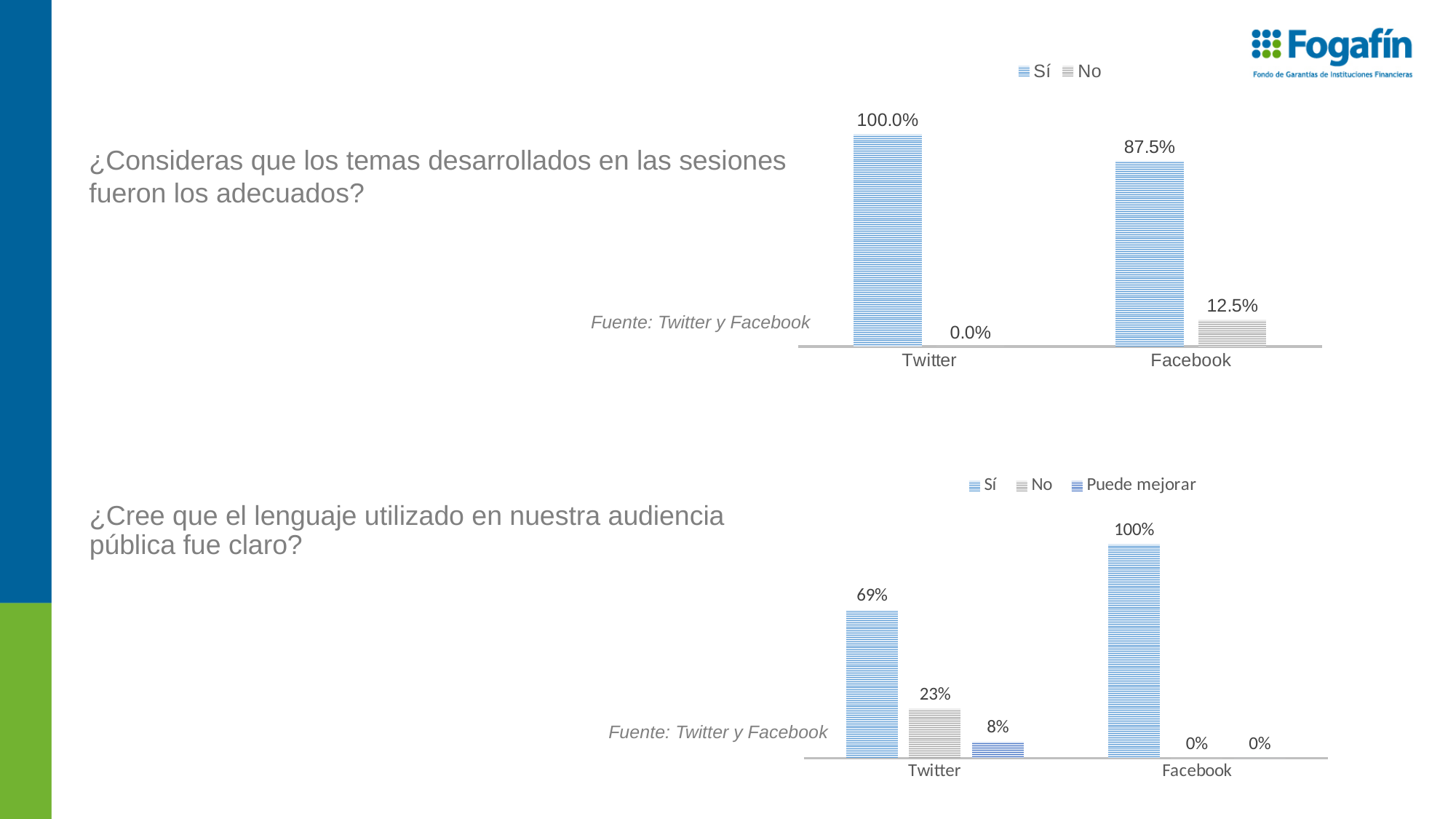

### Chart

| Category | Sí | No |
|---|---|---|
| Twitter | 1.0 | 0.0 |
| Facebook | 0.875 | 0.125 |
¿Consideras que los temas desarrollados en las sesiones fueron los adecuados?
Fuente: Twitter y Facebook

### Chart

| Category | Sí | No | Puede mejorar |
|---|---|---|---|
| Twitter | 0.692 | 0.231 | 0.077 |
| Facebook | 1.0 | 0.0 | 0.0 |
¿Cree que el lenguaje utilizado en nuestra audiencia pública fue claro?
Fuente: Twitter y Facebook